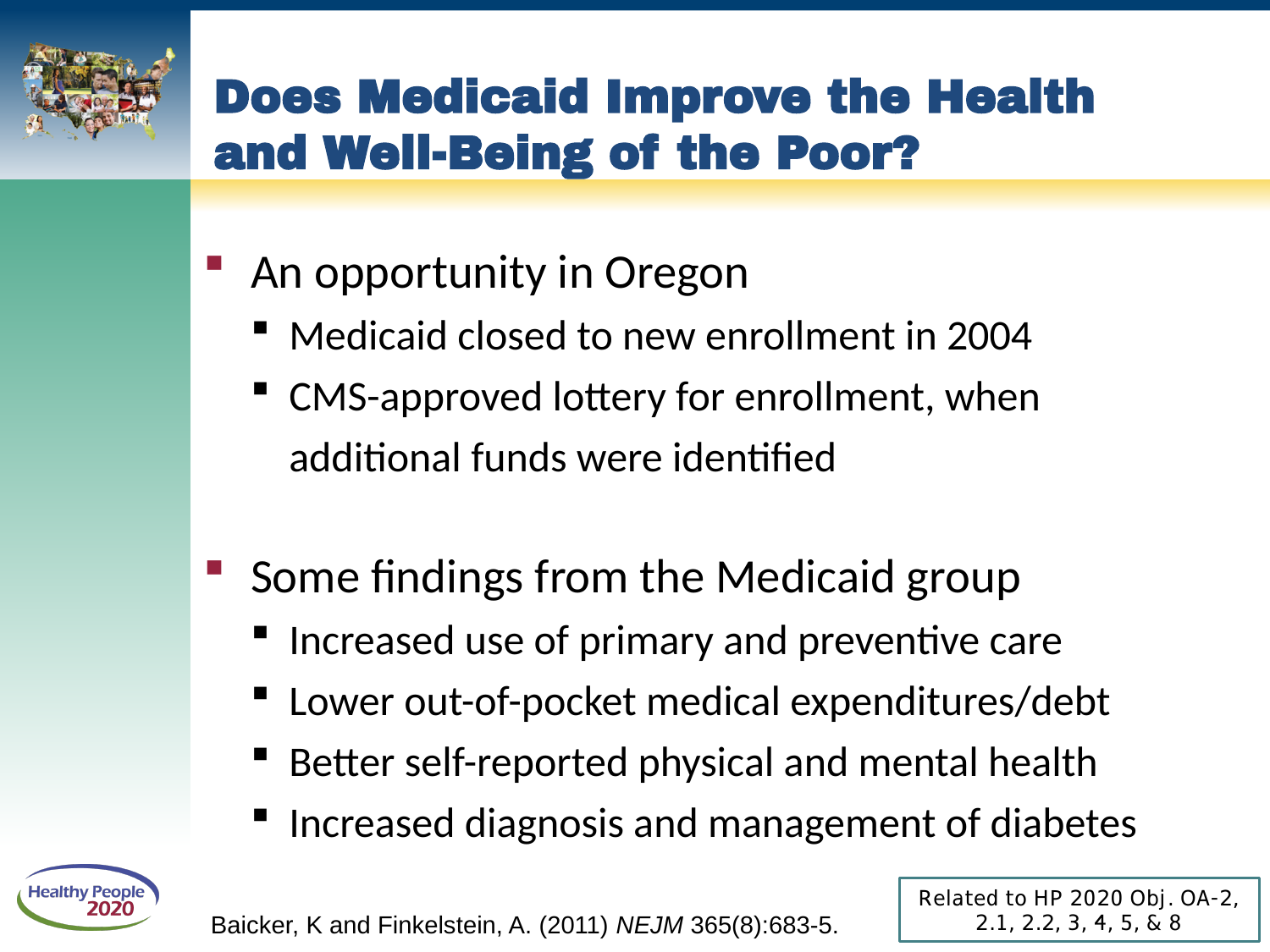

# Does Medicaid Improve the Health and Well-Being of the Poor?
An opportunity in Oregon
Medicaid closed to new enrollment in 2004
CMS-approved lottery for enrollment, when additional funds were identified

Some findings from the Medicaid group
Increased use of primary and preventive care
Lower out-of-pocket medical expenditures/debt
Better self-reported physical and mental health
Increased diagnosis and management of diabetes

Related to HP 2020 Obj. OA-2, 2.1, 2.2, 3, 4, 5, & 8

 Baicker, K and Finkelstein, A. (2011) NEJM 365(8):683-5.